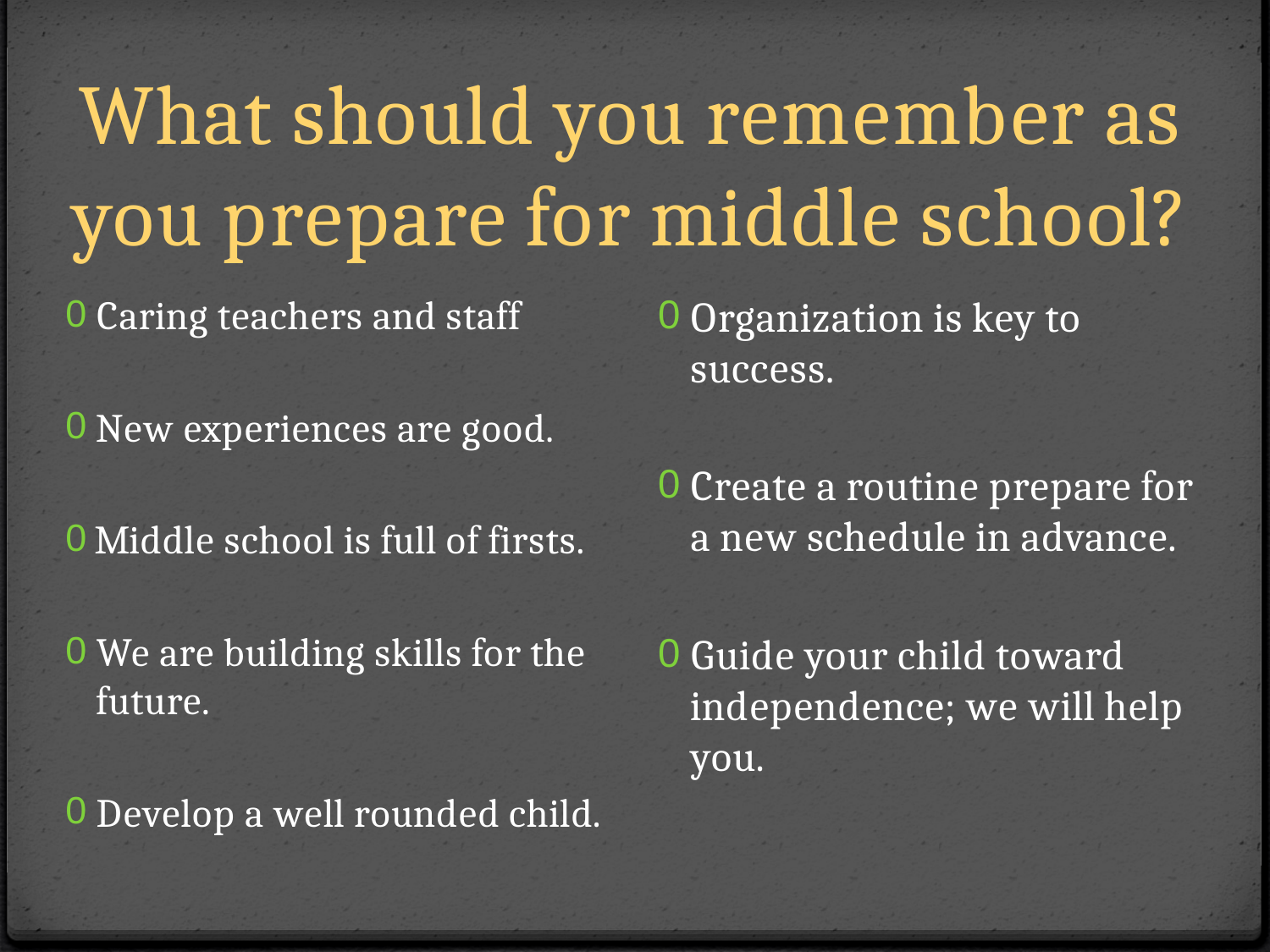

# What should you remember as you prepare for middle school?
Caring teachers and staff

New experiences are good.

Middle school is full of firsts.

We are building skills for the future.

Develop a well rounded child.
Organization is key to success.

Create a routine prepare for a new schedule in advance.

Guide your child toward independence; we will help you.